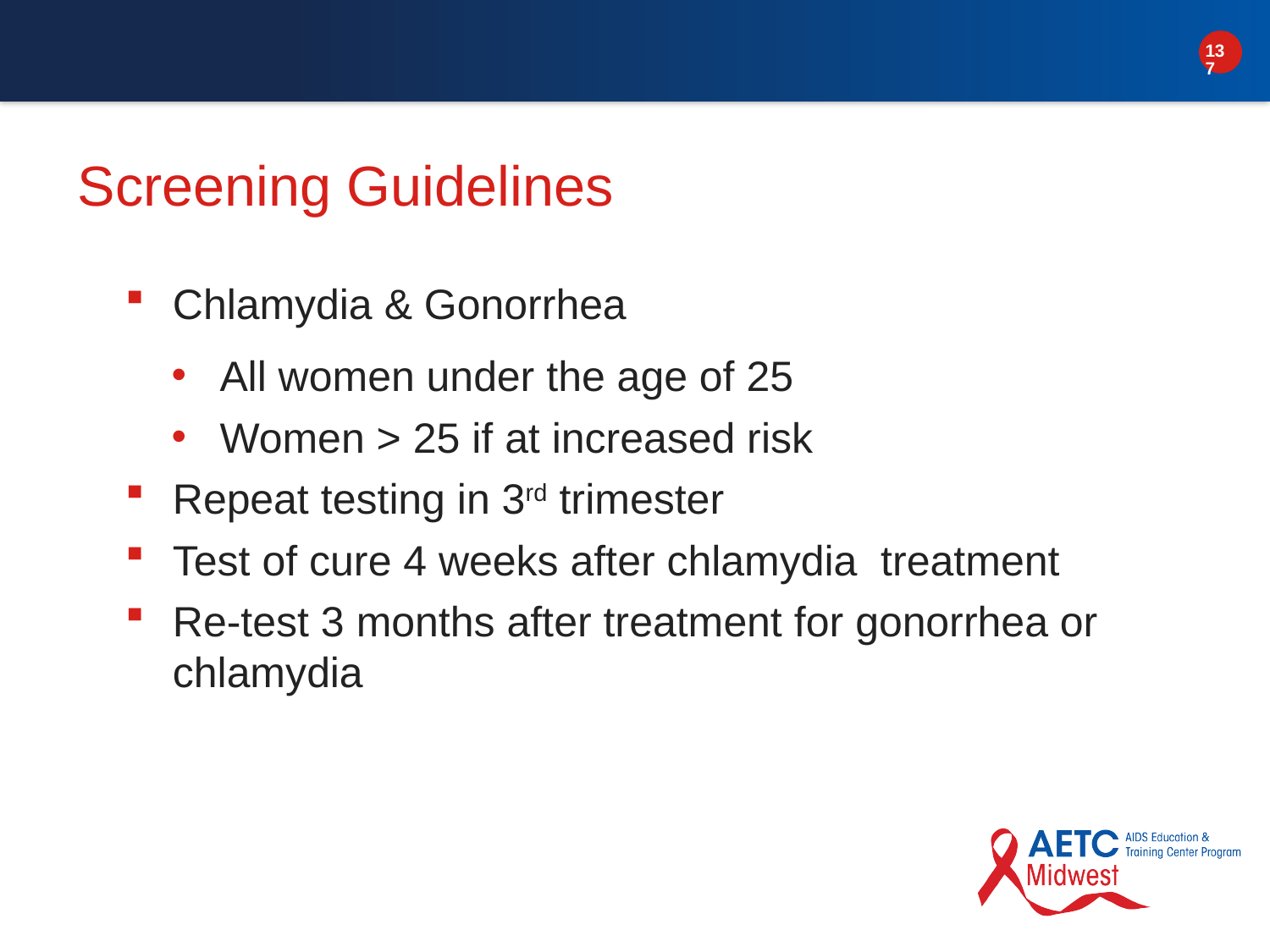

# Screening Guidelines
Chlamydia & Gonorrhea
All women under the age of 25
Women > 25 if at increased risk
Repeat testing in 3rd trimester
Test of cure 4 weeks after chlamydia  treatment
Re-test 3 months after treatment for gonorrhea or chlamydia